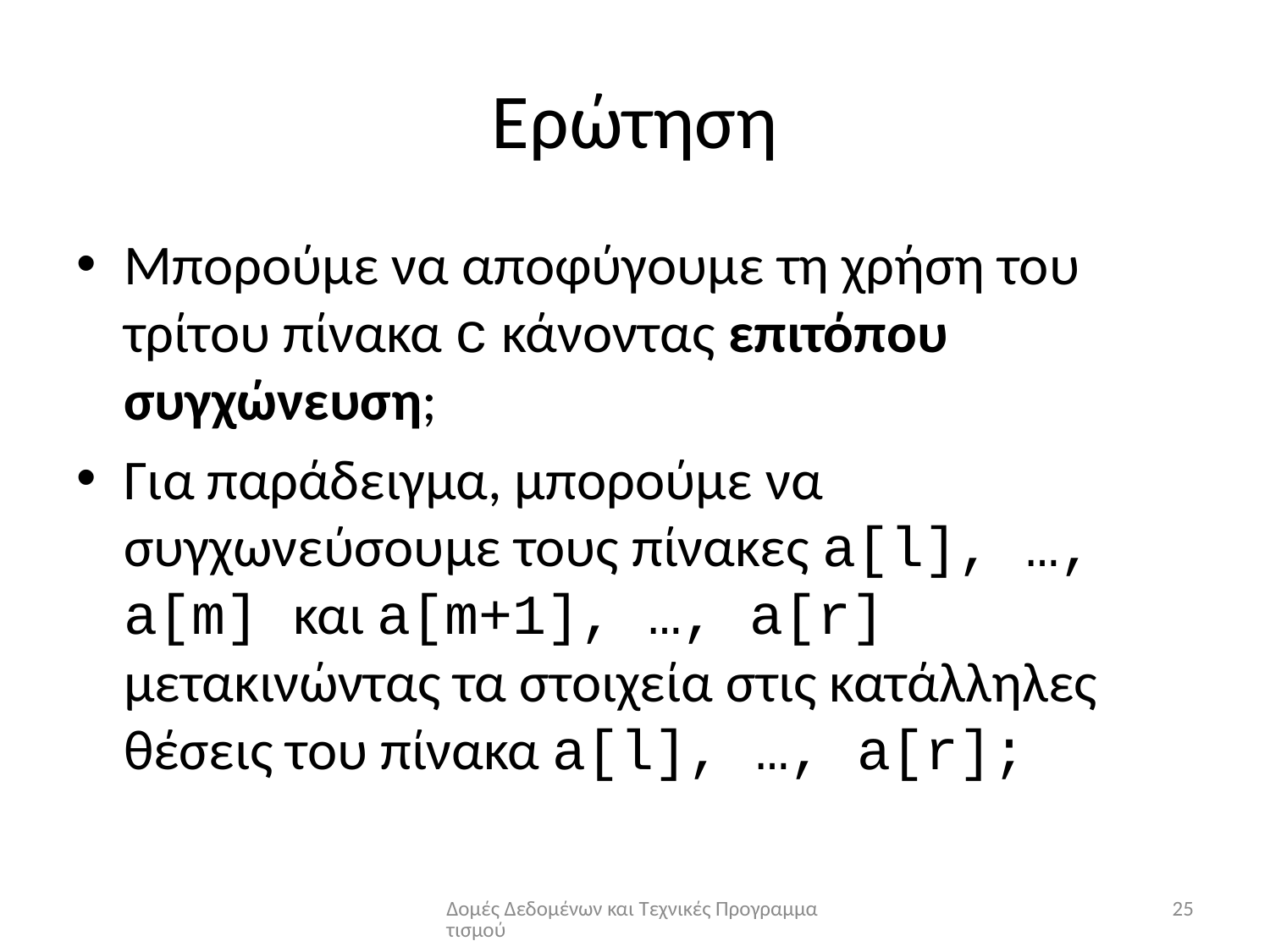

# Ερώτηση
Μπορούμε να αποφύγουμε τη χρήση του τρίτου πίνακα c κάνοντας επιτόπου συγχώνευση;
Για παράδειγμα, μπορούμε να συγχωνεύσουμε τους πίνακες a[l], …, a[m] και a[m+1], …, a[r] μετακινώντας τα στοιχεία στις κατάλληλες θέσεις του πίνακα a[l], …, a[r];
Δομές Δεδομένων και Τεχνικές Προγραμματισμού
25